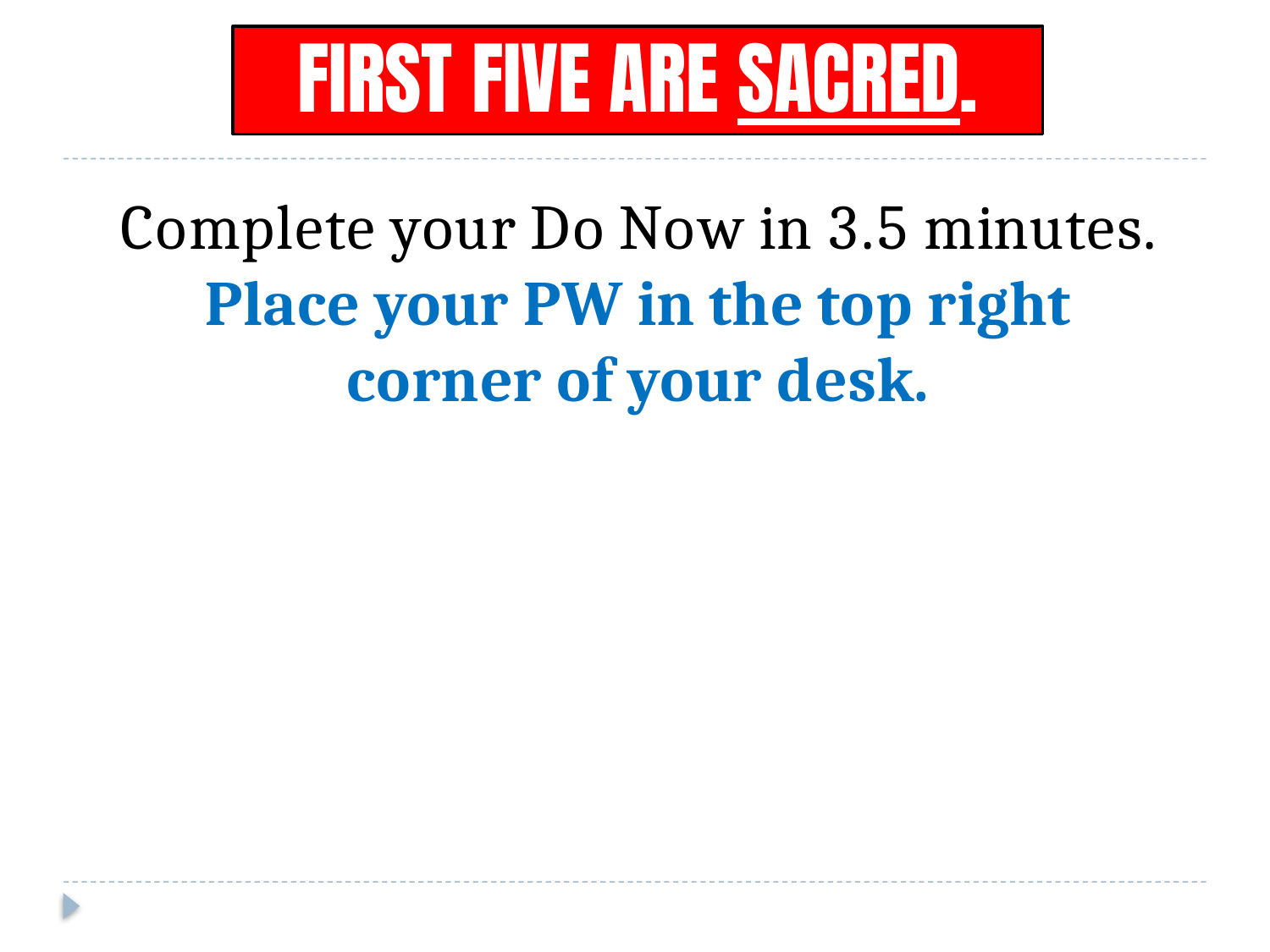

FIRST FIVE ARE SACRED.
Complete your Do Now in 3.5 minutes.
Place your PW in the top right corner of your desk.